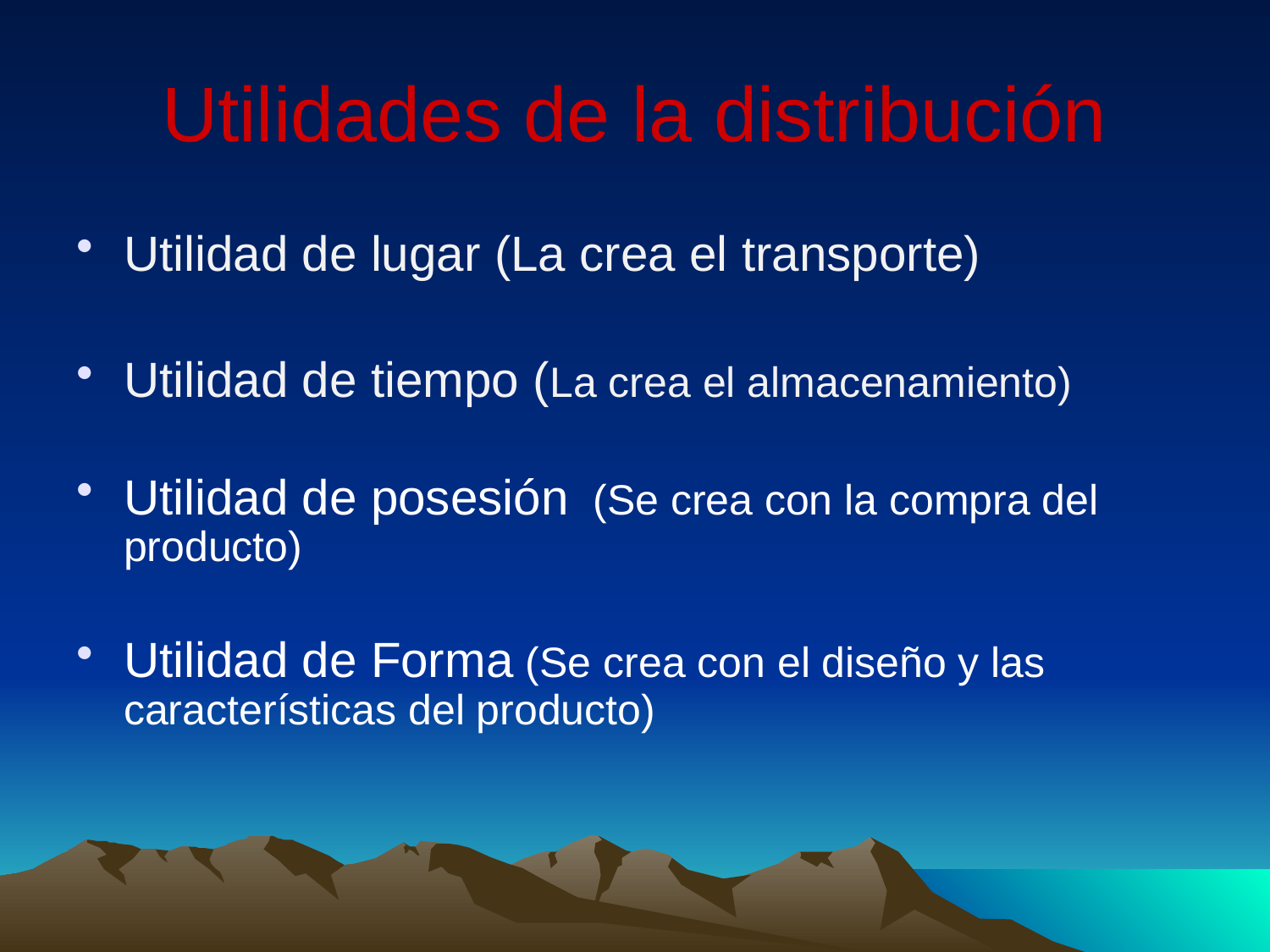

# Utilidades de la distribución
Utilidad de lugar (La crea el transporte)

Utilidad de tiempo (La crea el almacenamiento)

Utilidad de posesión  (Se crea con la compra del producto)

Utilidad de Forma (Se crea con el diseño y las características del producto)